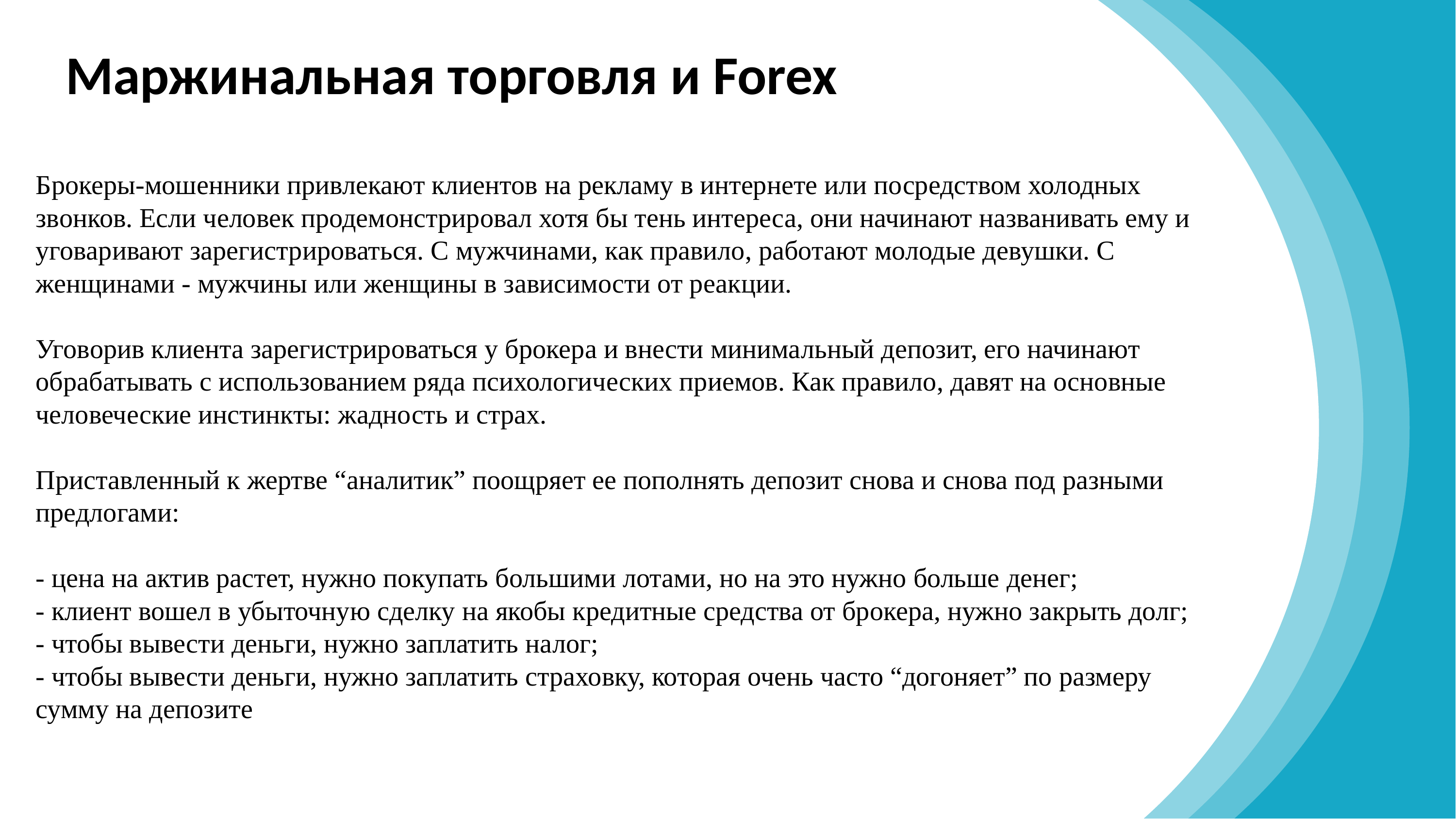

ф

Маржинальная торговля и Forex
Брокеры-мошенники привлекают клиентов на рекламу в интернете или посредством холодных звонков. Если человек продемонстрировал хотя бы тень интереса, они начинают названивать ему и уговаривают зарегистрироваться. С мужчинами, как правило, работают молодые девушки. С женщинами - мужчины или женщины в зависимости от реакции.

Уговорив клиента зарегистрироваться у брокера и внести минимальный депозит, его начинают обрабатывать с использованием ряда психологических приемов. Как правило, давят на основные человеческие инстинкты: жадность и страх.

Приставленный к жертве “аналитик” поощряет ее пополнять депозит снова и снова под разными предлогами:

- цена на актив растет, нужно покупать большими лотами, но на это нужно больше денег;
- клиент вошел в убыточную сделку на якобы кредитные средства от брокера, нужно закрыть долг;
- чтобы вывести деньги, нужно заплатить налог;
- чтобы вывести деньги, нужно заплатить страховку, которая очень часто “догоняет” по размеру сумму на депозите